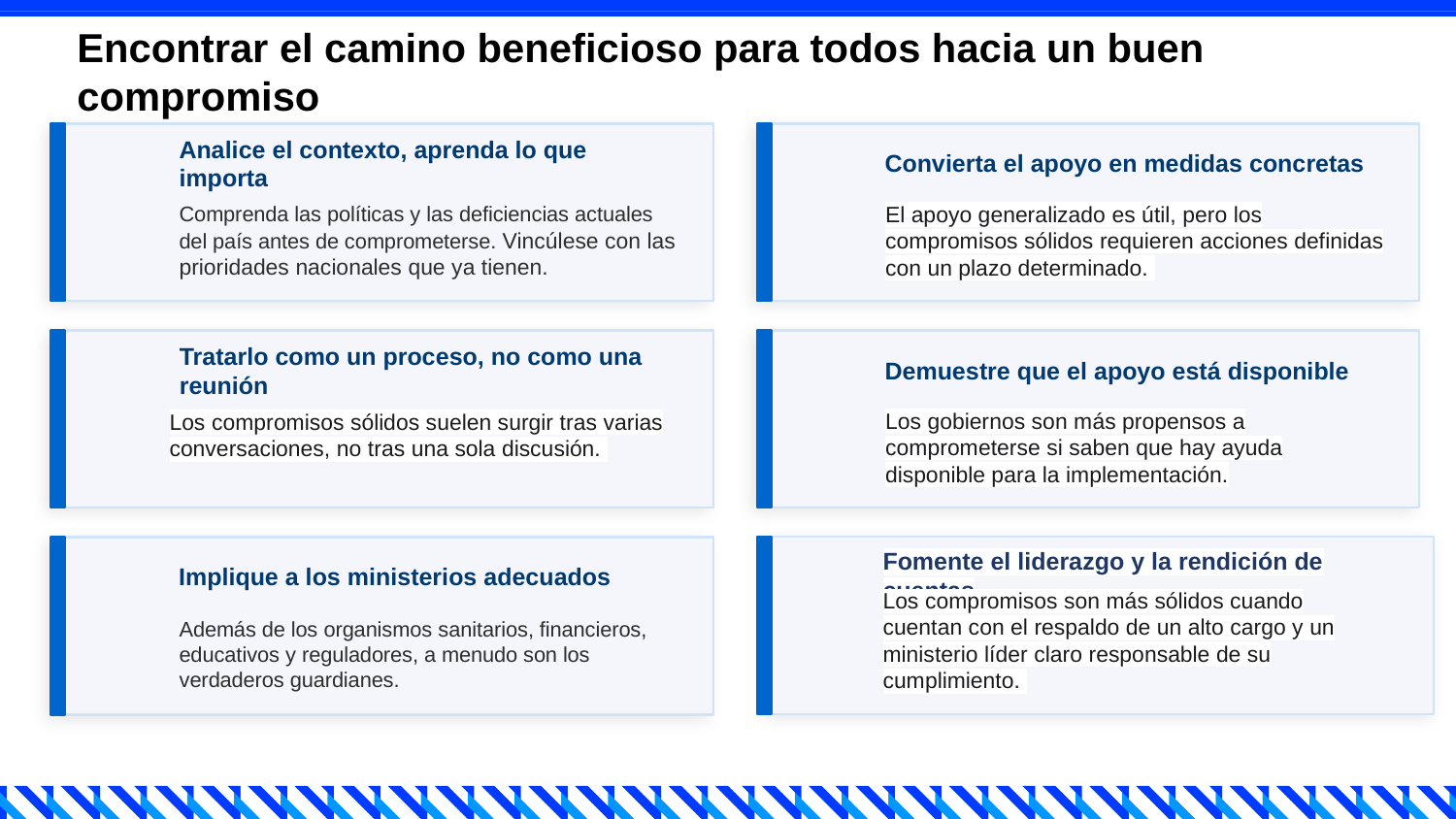

Encontrar el camino beneficioso para todos hacia un buen compromiso

Analice el contexto, aprenda lo que importa
Convierta el apoyo en medidas concretas
Comprenda las políticas y las deficiencias actuales del país antes de comprometerse. Vincúlese con las prioridades nacionales que ya tienen.
El apoyo generalizado es útil, pero los compromisos sólidos requieren acciones definidas con un plazo determinado.

Tratarlo como un proceso, no como una reunión
Demuestre que el apoyo está disponible
Los compromisos sólidos suelen surgir tras varias conversaciones, no tras una sola discusión.

Los gobiernos son más propensos a comprometerse si saben que hay ayuda disponible para la implementación.

Fomente el liderazgo y la rendición de cuentas
Implique a los ministerios adecuados
Los compromisos son más sólidos cuando cuentan con el respaldo de un alto cargo y un ministerio líder claro responsable de su cumplimiento.
Además de los organismos sanitarios, financieros, educativos y reguladores, a menudo son los verdaderos guardianes.